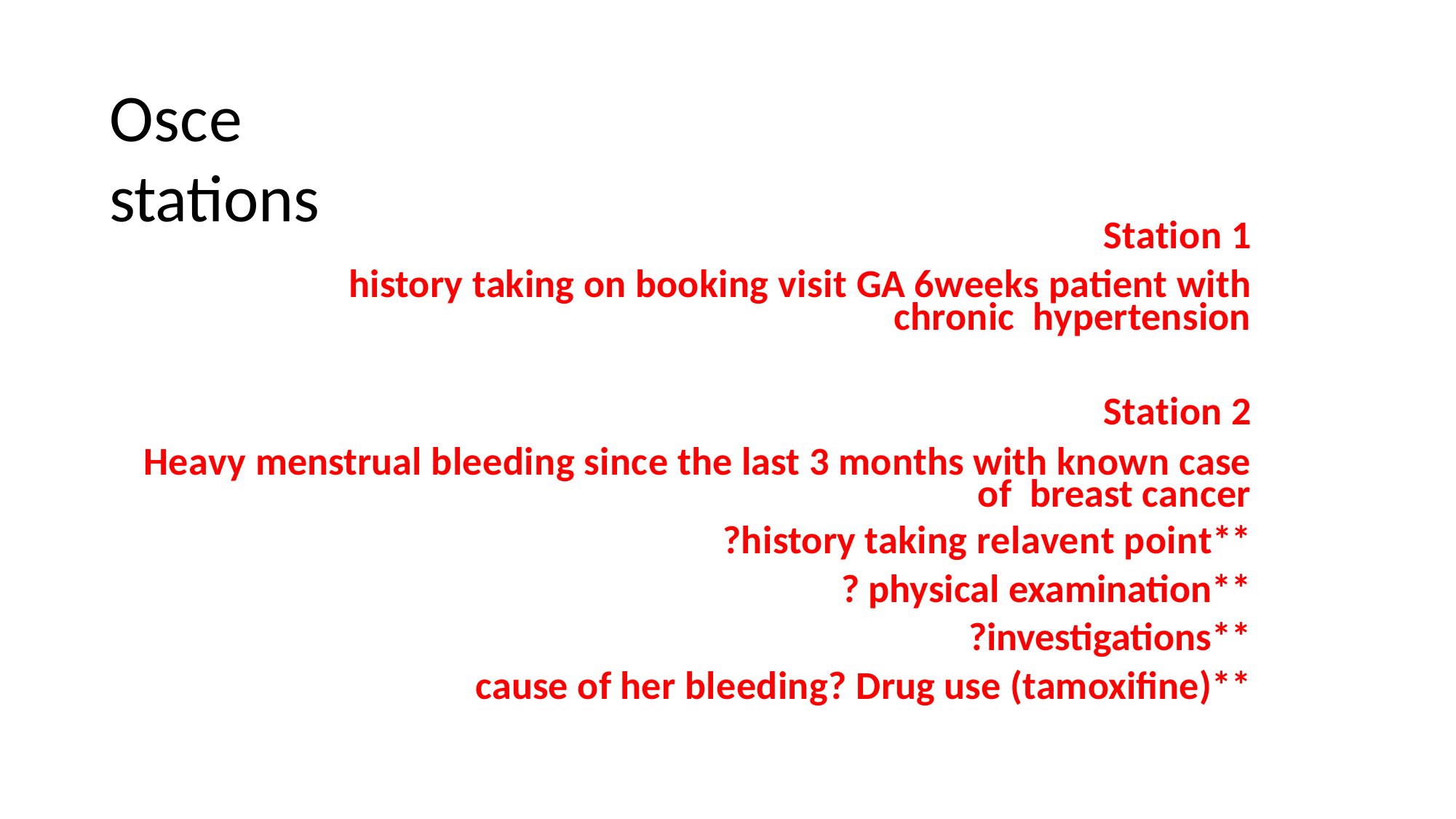

# Osce stations
Station 1
history taking on booking visit GA 6weeks patient with chronic  hypertension

Station 2
Heavy menstrual bleeding since the last 3 months with known case of  breast cancer
**history taking relavent point?
**physical examination ?
**investigations?
**cause of her bleeding? Drug use (tamoxifine)